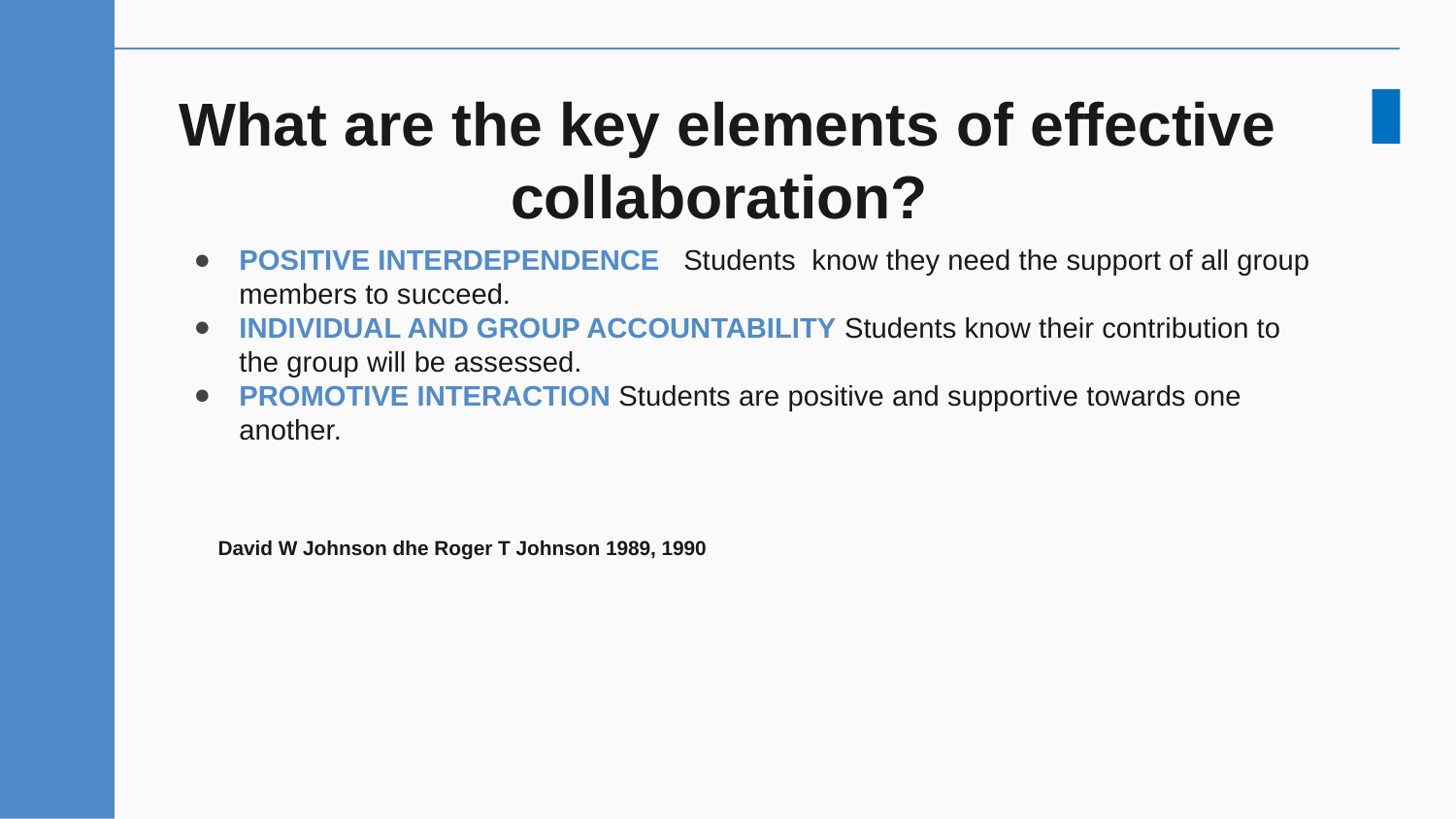

# What are the key elements of effective collaboration?

POSITIVE INTERDEPENDENCE   Students  know they need the support of all group members to succeed.
INDIVIDUAL AND GROUP ACCOUNTABILITY Students know their contribution to the group will be assessed.
PROMOTIVE INTERACTION Students are positive and supportive towards one another.

David W Johnson dhe Roger T Johnson 1989, 1990